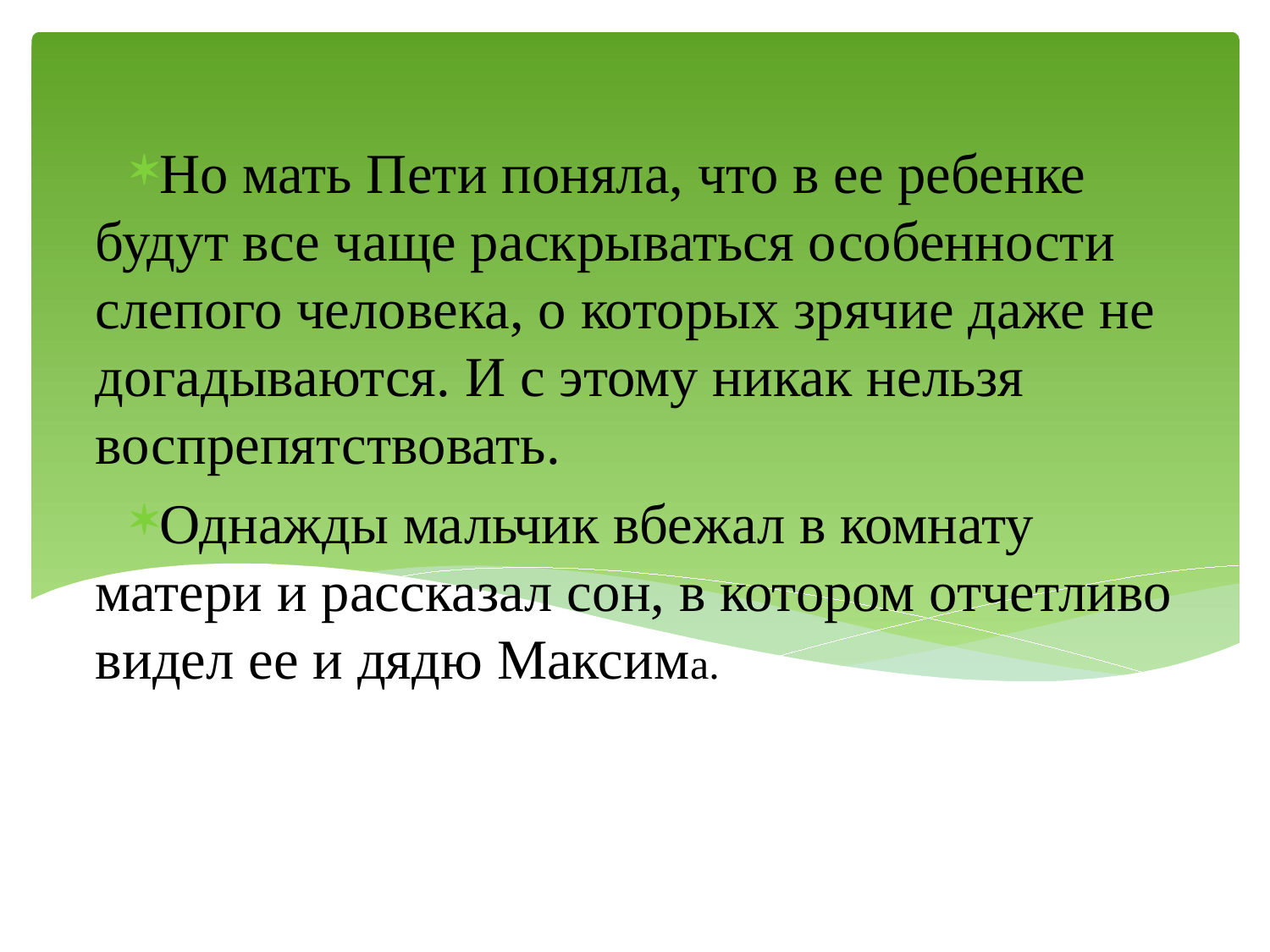

Но мать Пети поняла, что в ее ребенке будут все чаще раскрываться особенности слепого человека, о которых зрячие даже не догадываются. И с этому никак нельзя воспрепятствовать.
Однажды мальчик вбежал в комнату матери и рассказал сон, в котором отчетливо видел ее и дядю Максима.